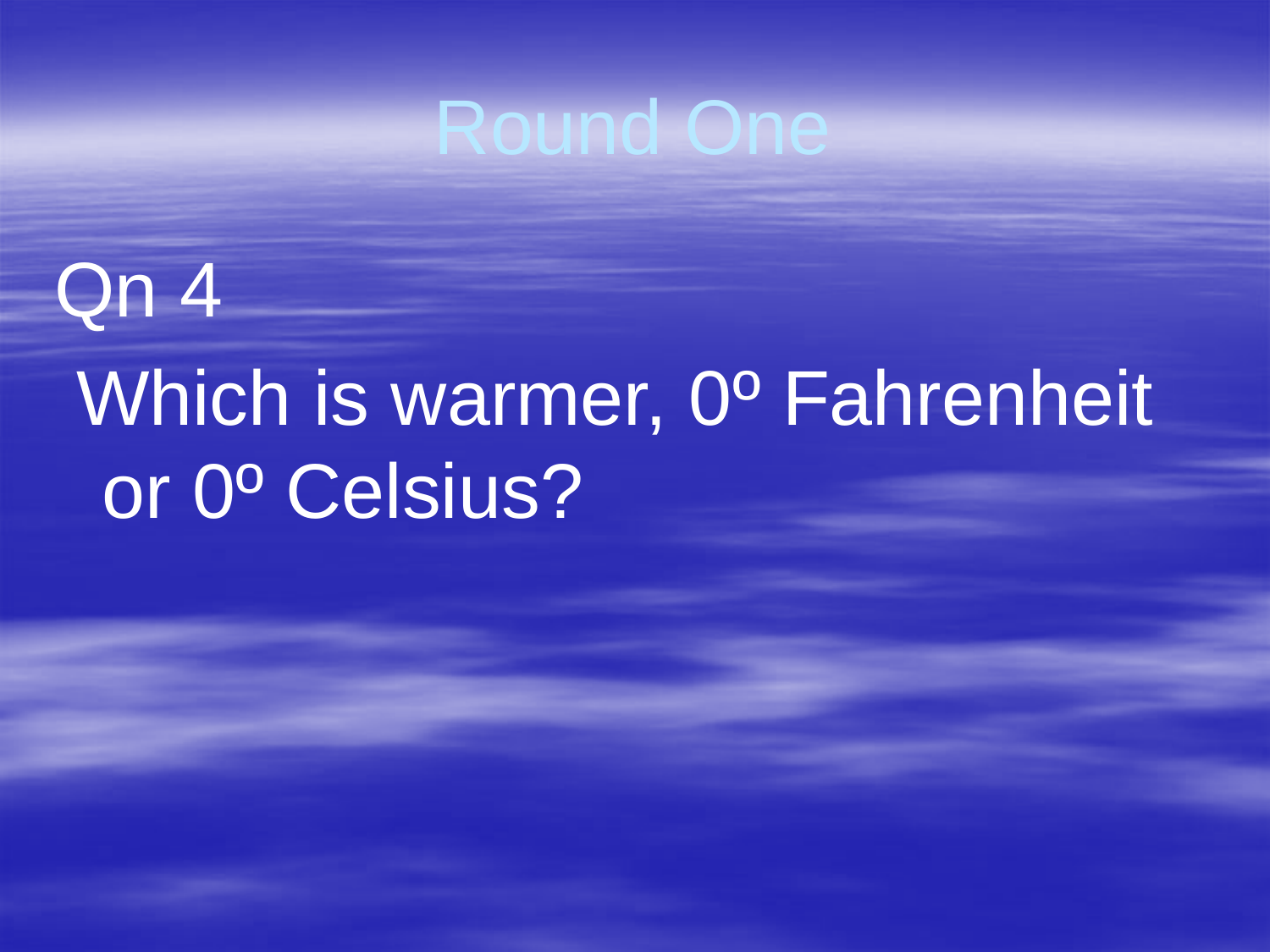

# Round One
Qn 4
 Which is warmer, 0º Fahrenheit or 0º Celsius?